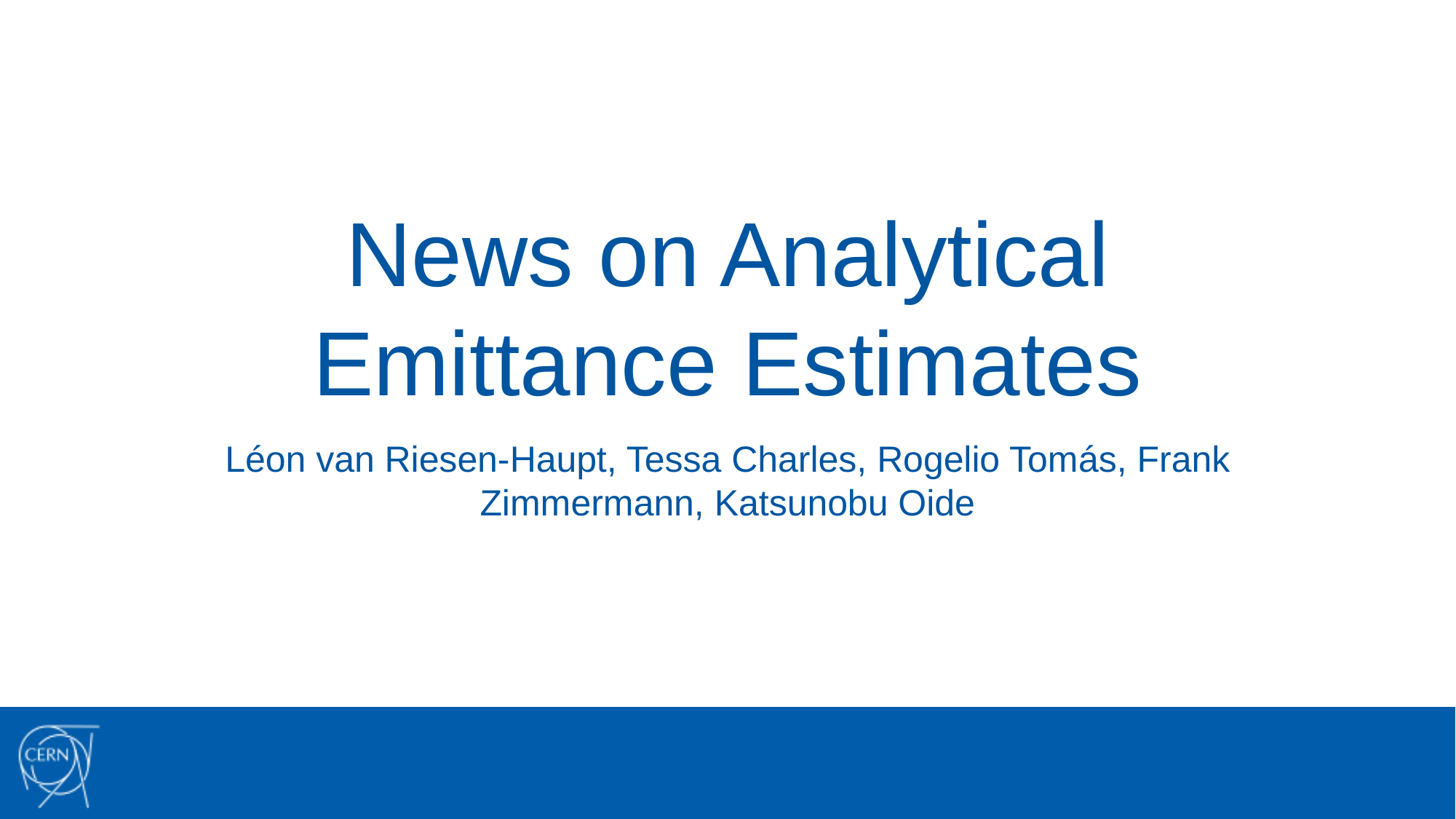

# News on Analytical Emittance Estimates
Léon van Riesen-Haupt, Tessa Charles, Rogelio Tomás, Frank Zimmermann, Katsunobu Oide